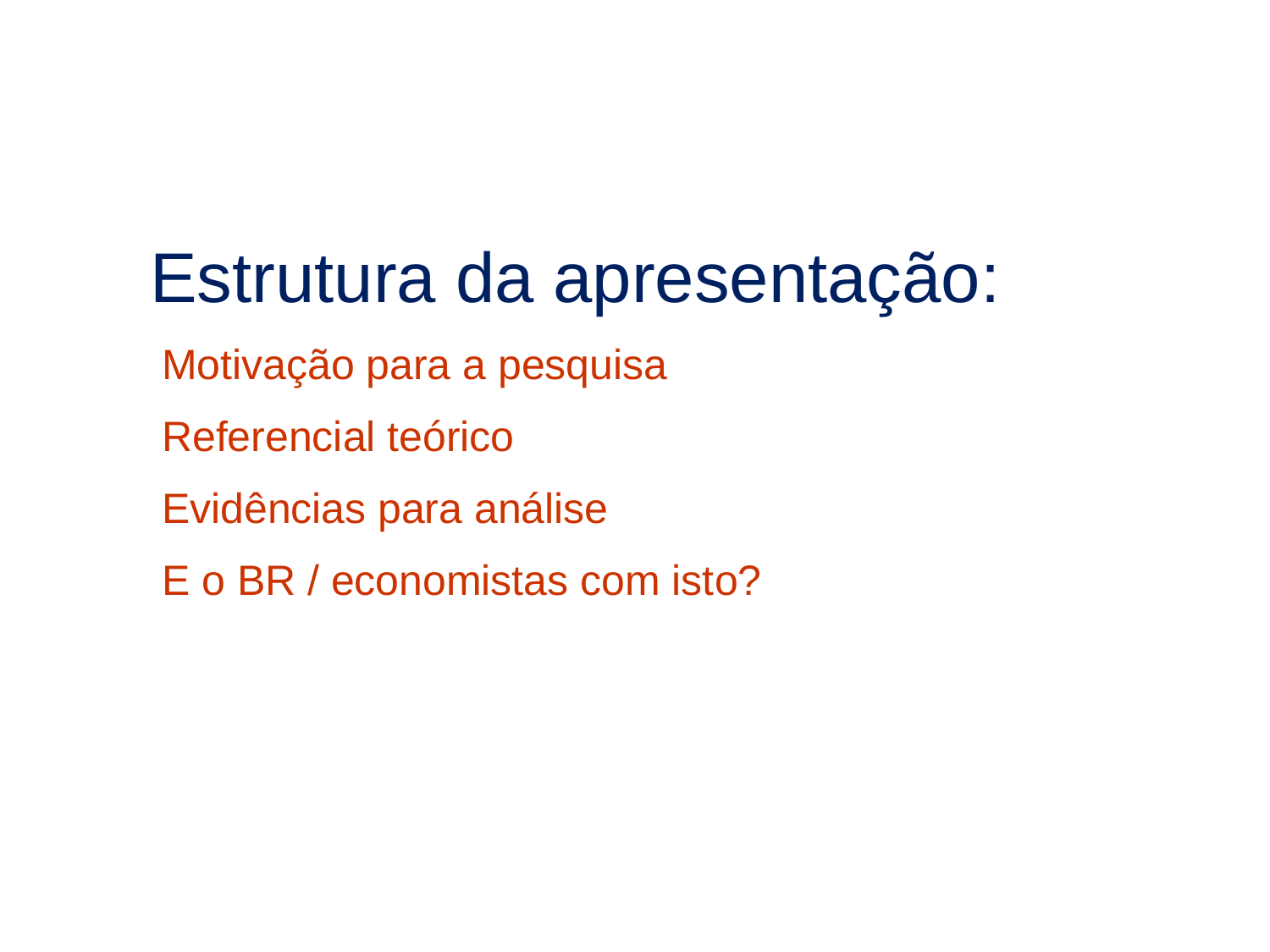

Estrutura da apresentação:
 Motivação para a pesquisa
 Referencial teórico
 Evidências para análise
 E o BR / economistas com isto?